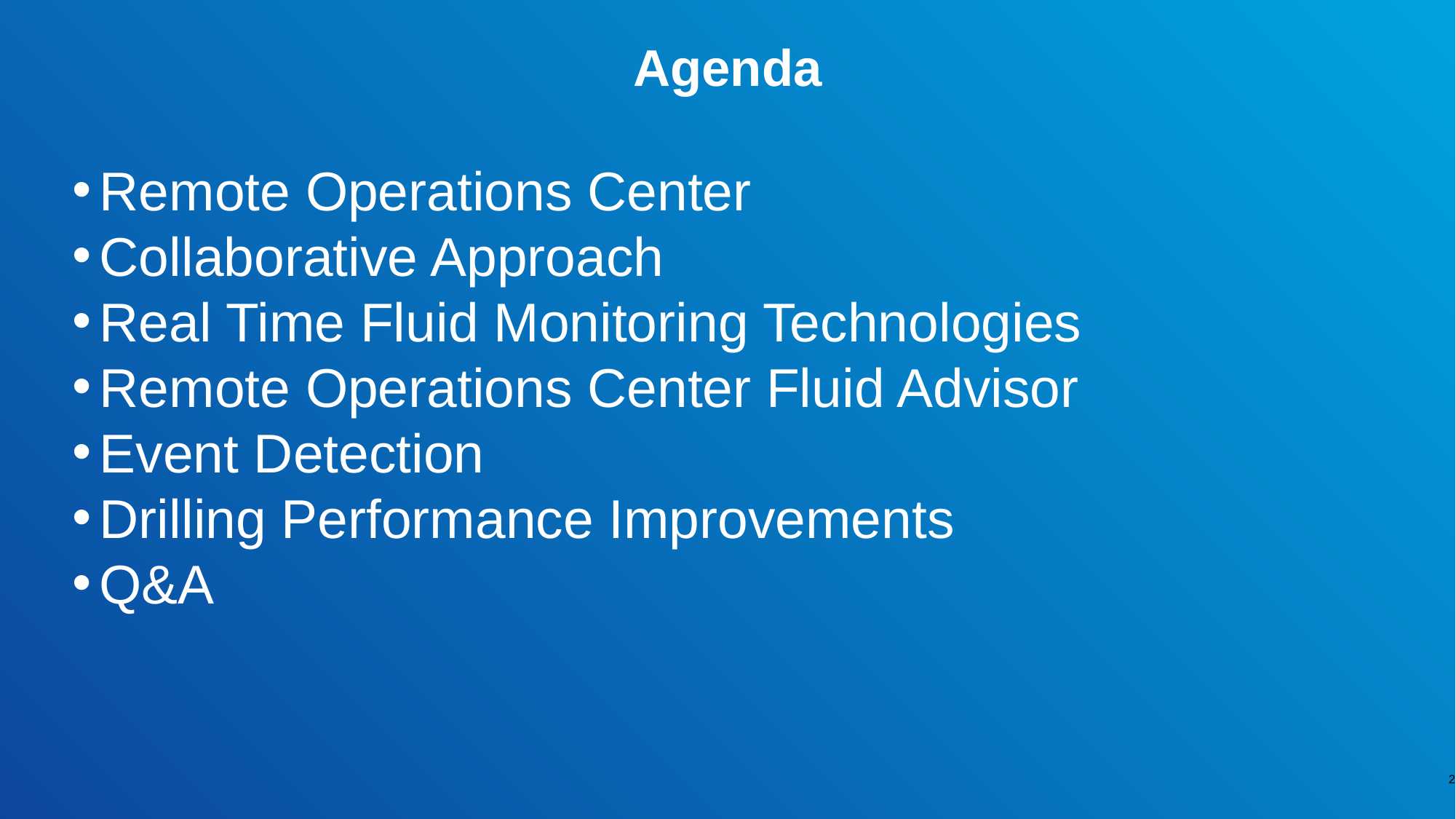

# Agenda
Remote Operations Center
Collaborative Approach
Real Time Fluid Monitoring Technologies
Remote Operations Center Fluid Advisor
Event Detection
Drilling Performance Improvements
Q&A

2